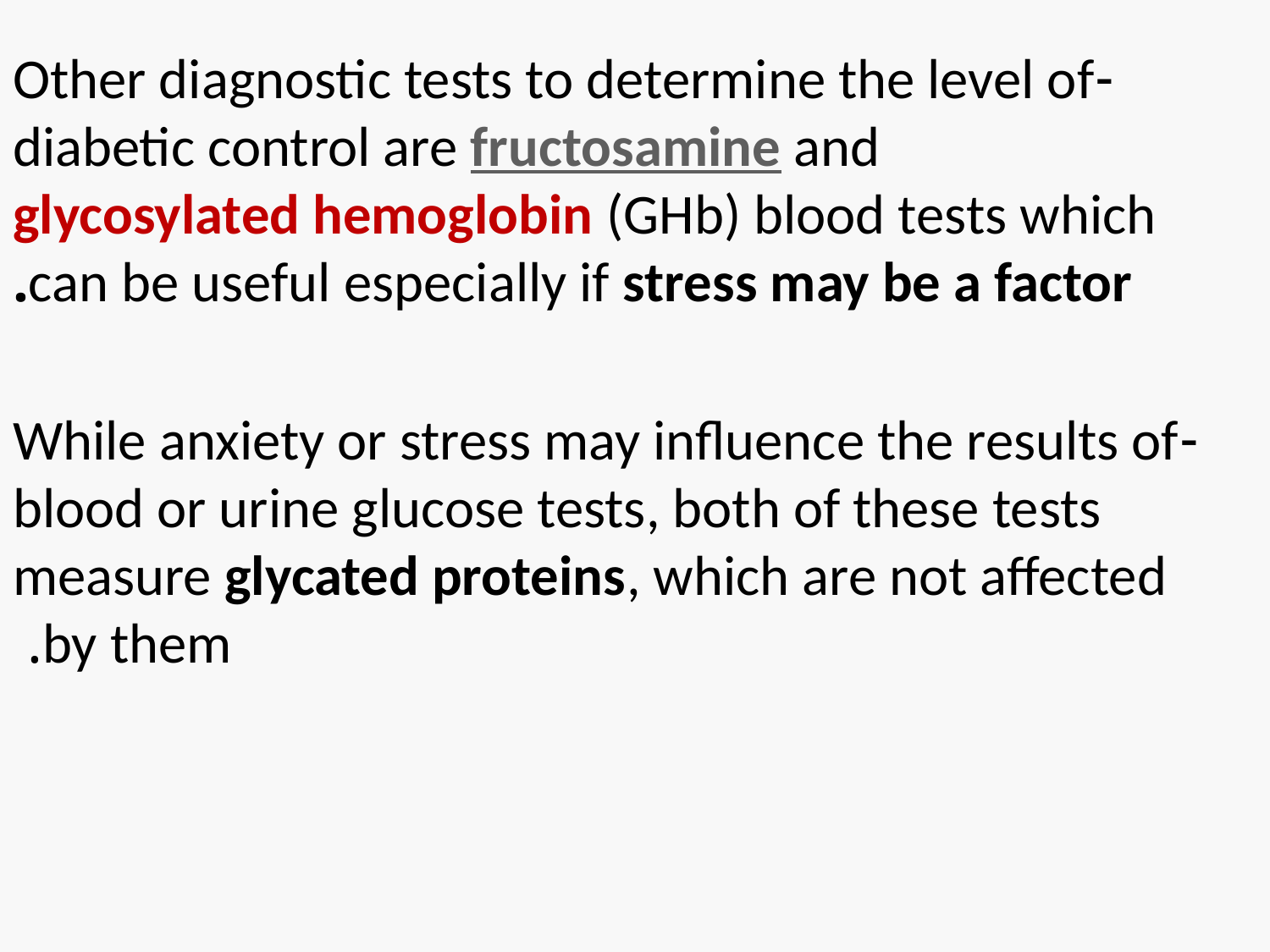

#
-Other diagnostic tests to determine the level of diabetic control are fructosamine and glycosylated hemoglobin (GHb) blood tests which can be useful especially if stress may be a factor.

-While anxiety or stress may influence the results of blood or urine glucose tests, both of these tests measure glycated proteins, which are not affected by them.